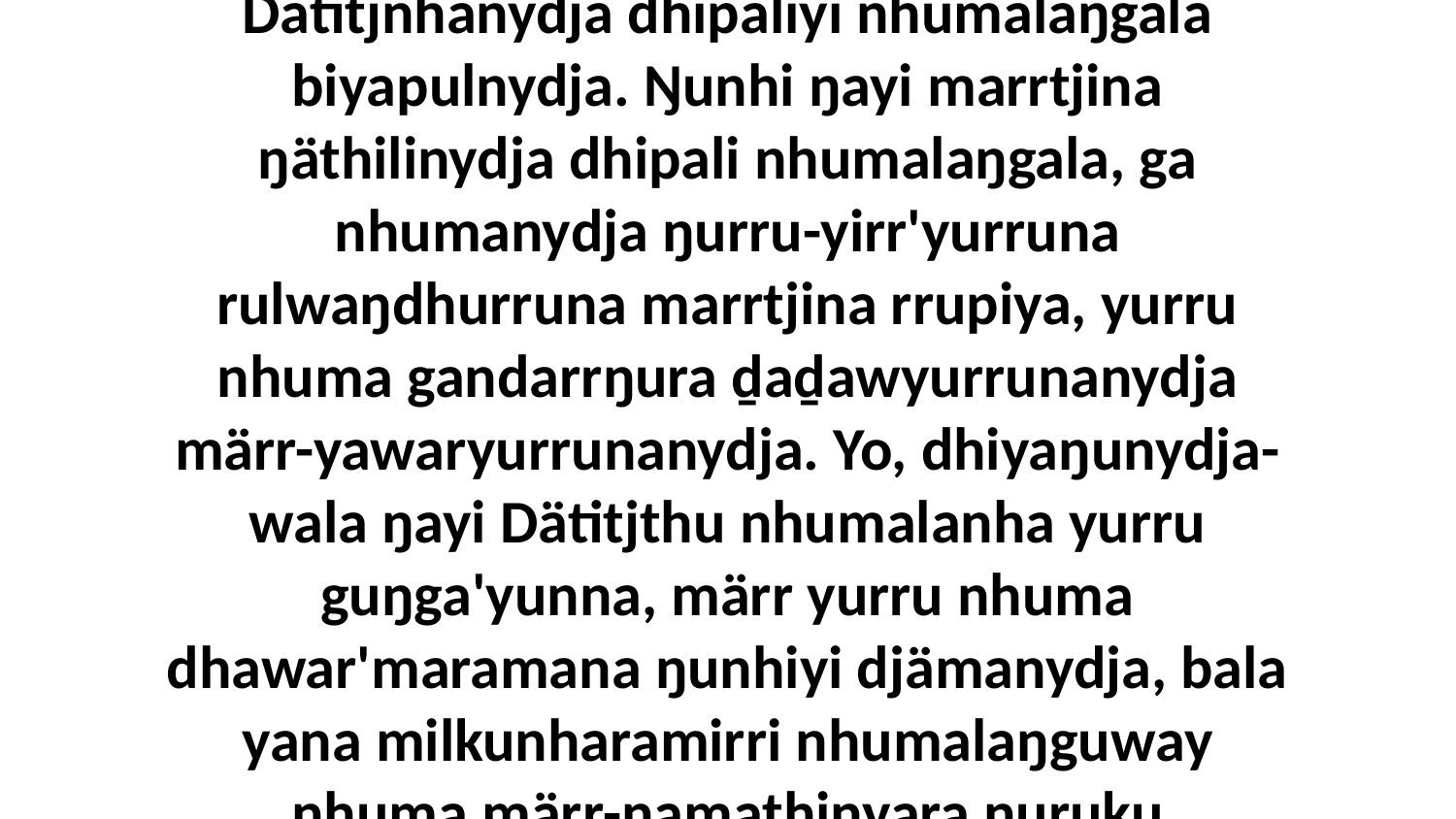

6 Dhiyakuyina märrwu ŋarra djuy'yurruna Dätitjnhanydja dhipaliyi nhumalaŋgala biyapulnydja. Ŋunhi ŋayi marrtjina ŋäthilinydja dhipali nhumalaŋgala, ga nhumanydja ŋurru-yirr'yurruna rulwaŋdhurruna marrtjina rrupiya, yurru nhuma gandarrŋura ḏaḏawyurrunanydja märr-yawaryurrunanydja. Yo, dhiyaŋunydja-wala ŋayi Dätitjthu nhumalanha yurru guŋga'yunna, märr yurru nhuma dhawar'maramana ŋunhiyi djämanydja, bala yana milkunharamirri nhumalaŋguway nhuma märr-ŋamathinyara ŋuruku ŋurruwuykmirriwunydja yolŋu'-yulŋuwu.